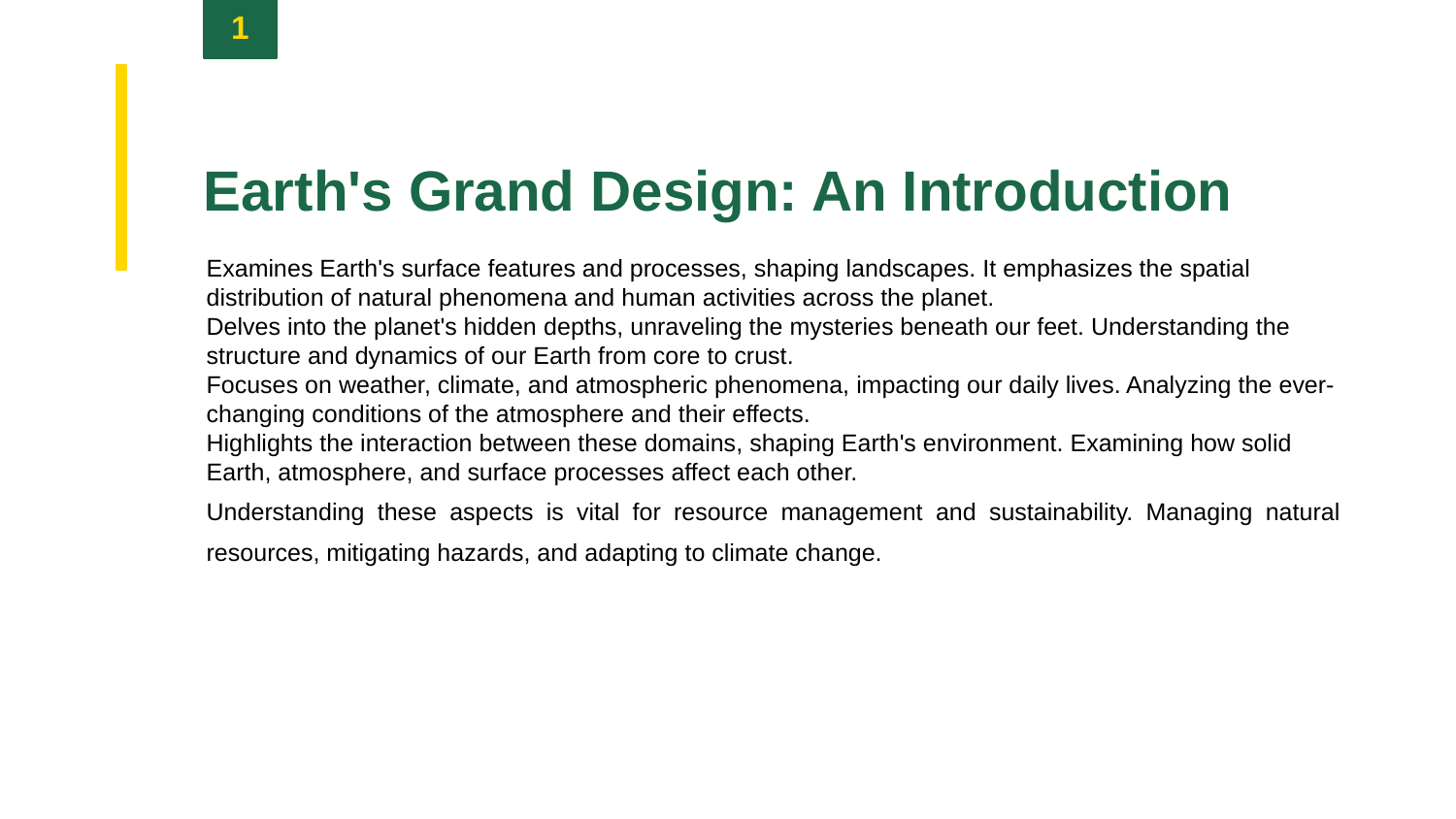

1

Earth's Grand Design: An Introduction
Examines Earth's surface features and processes, shaping landscapes. It emphasizes the spatial distribution of natural phenomena and human activities across the planet.
Delves into the planet's hidden depths, unraveling the mysteries beneath our feet. Understanding the structure and dynamics of our Earth from core to crust.
Focuses on weather, climate, and atmospheric phenomena, impacting our daily lives. Analyzing the ever-changing conditions of the atmosphere and their effects.
Highlights the interaction between these domains, shaping Earth's environment. Examining how solid Earth, atmosphere, and surface processes affect each other.
Understanding these aspects is vital for resource management and sustainability. Managing natural resources, mitigating hazards, and adapting to climate change.